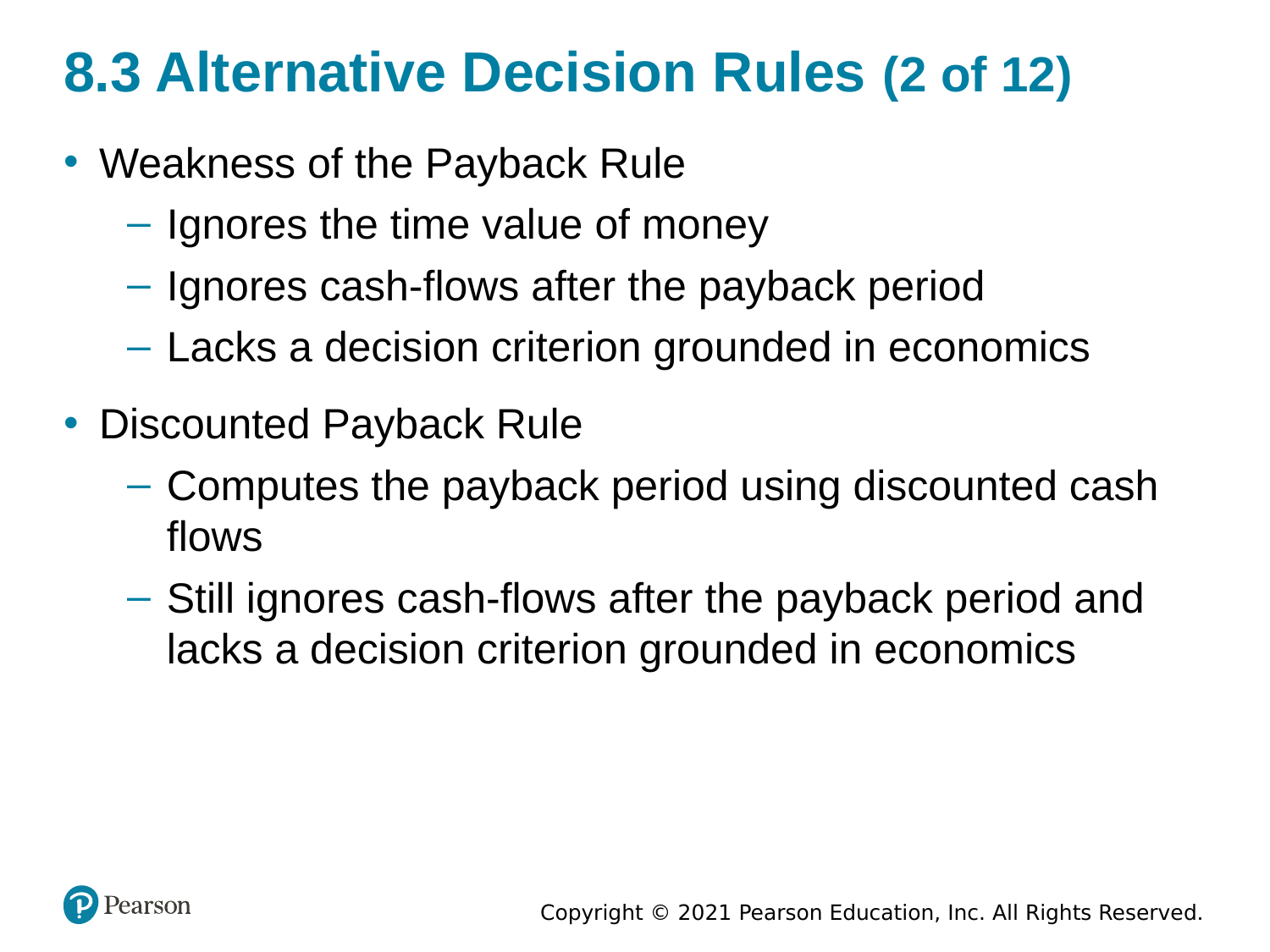

# 8.3 Alternative Decision Rules (2 of 12)
Weakness of the Payback Rule
Ignores the time value of money
Ignores cash-flows after the payback period
Lacks a decision criterion grounded in economics
Discounted Payback Rule
Computes the payback period using discounted cash flows
Still ignores cash-flows after the payback period and lacks a decision criterion grounded in economics